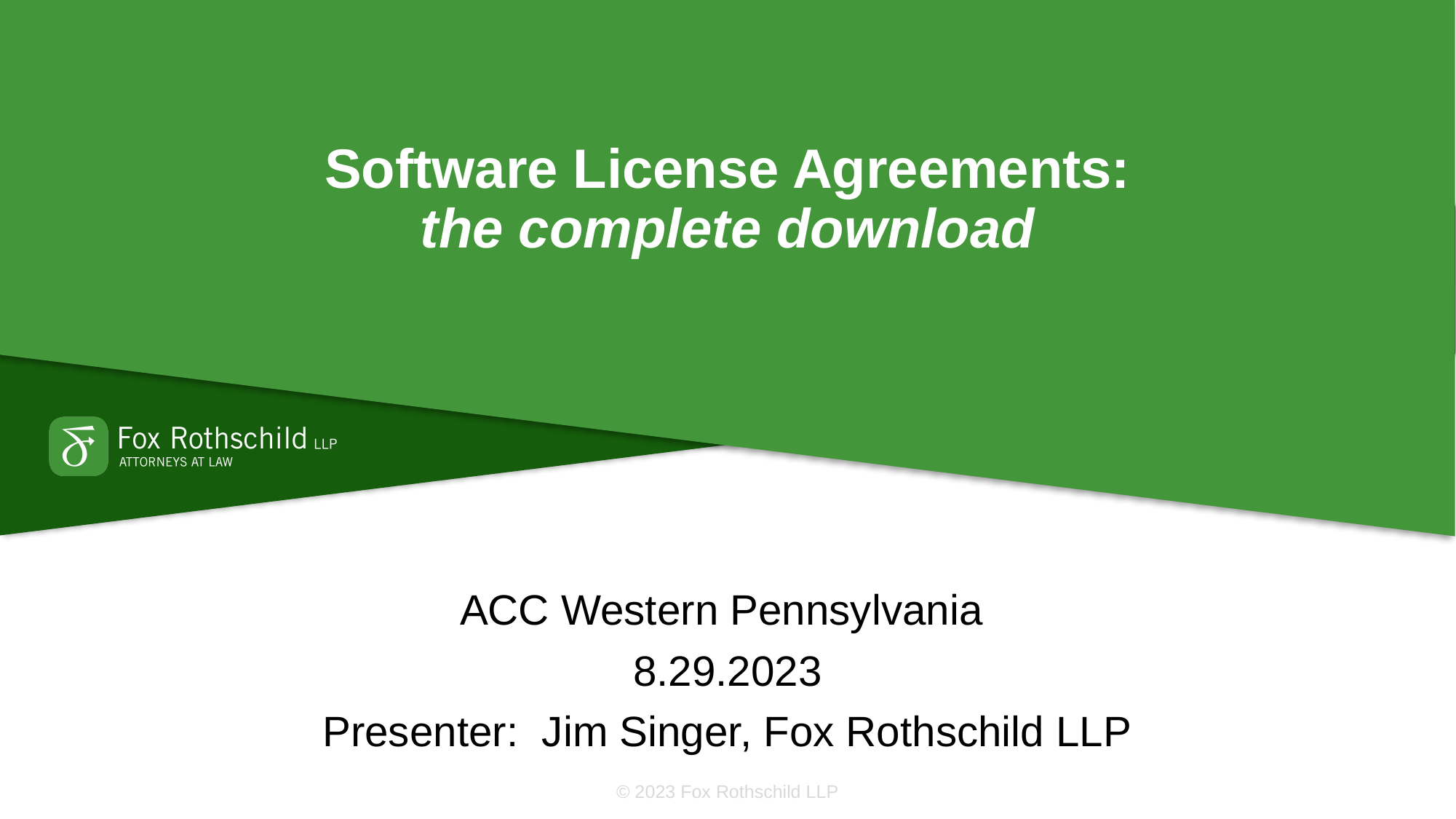

# Software License Agreements: the complete download
ACC Western Pennsylvania
8.29.2023
Presenter:  Jim Singer, Fox Rothschild LLP